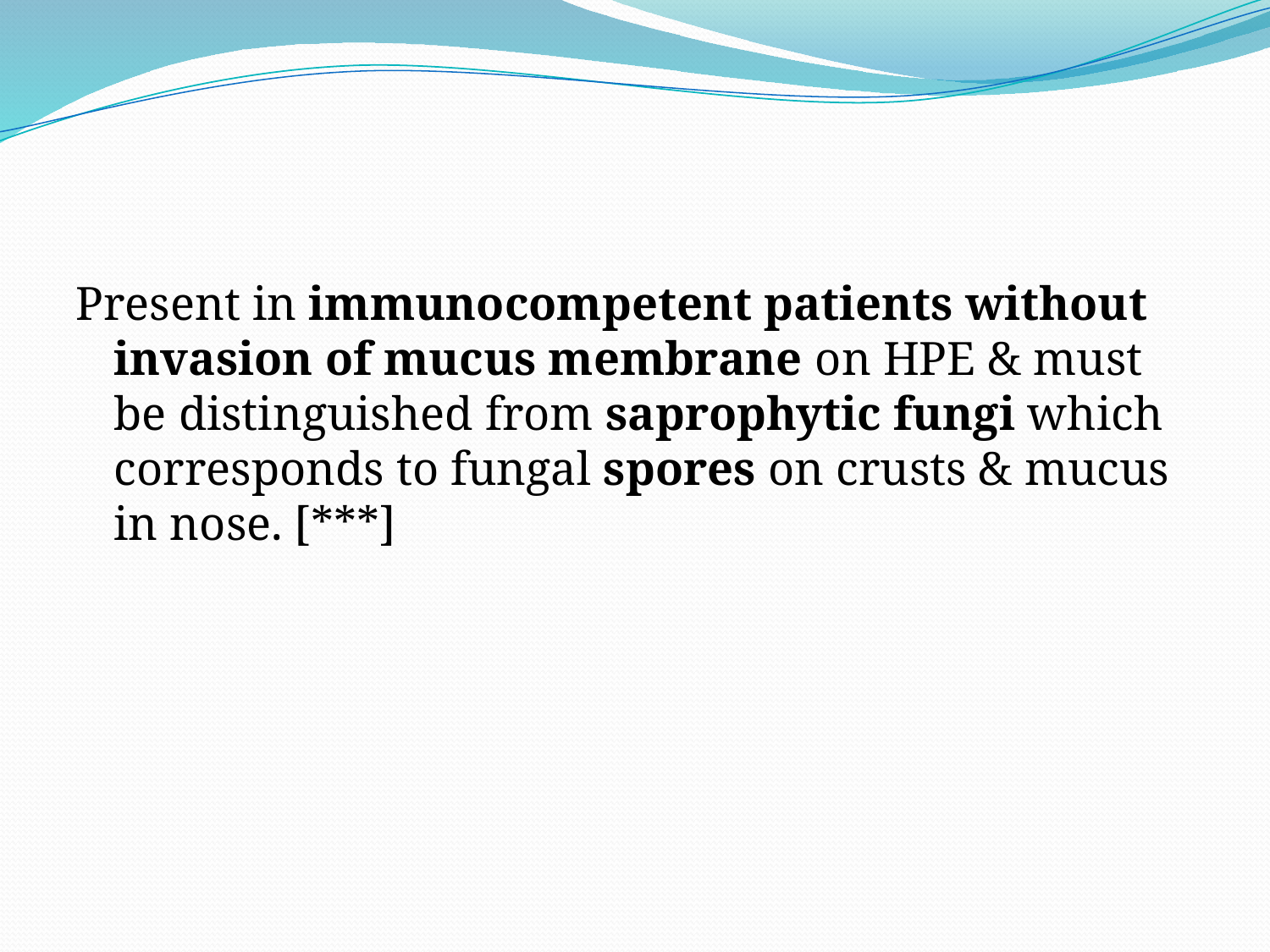

#
Present in immunocompetent patients without invasion of mucus membrane on HPE & must be distinguished from saprophytic fungi which corresponds to fungal spores on crusts & mucus in nose. [***]